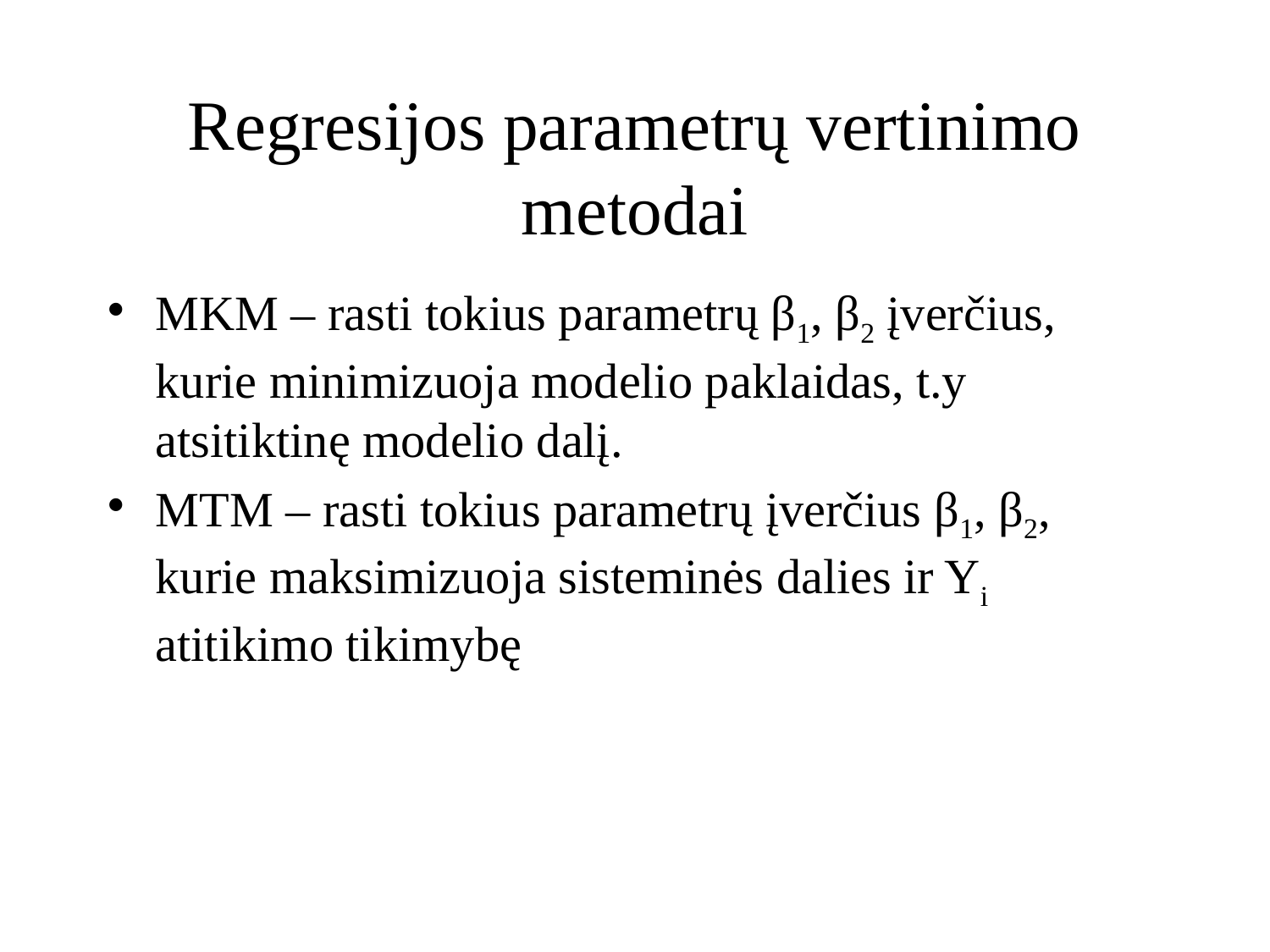

# Regresijos parametrų vertinimo metodai
MKM – rasti tokius parametrų β1, β2 įverčius, kurie minimizuoja modelio paklaidas, t.y atsitiktinę modelio dalį.
MTM – rasti tokius parametrų įverčius β1, β2, kurie maksimizuoja sisteminės dalies ir Yi atitikimo tikimybę